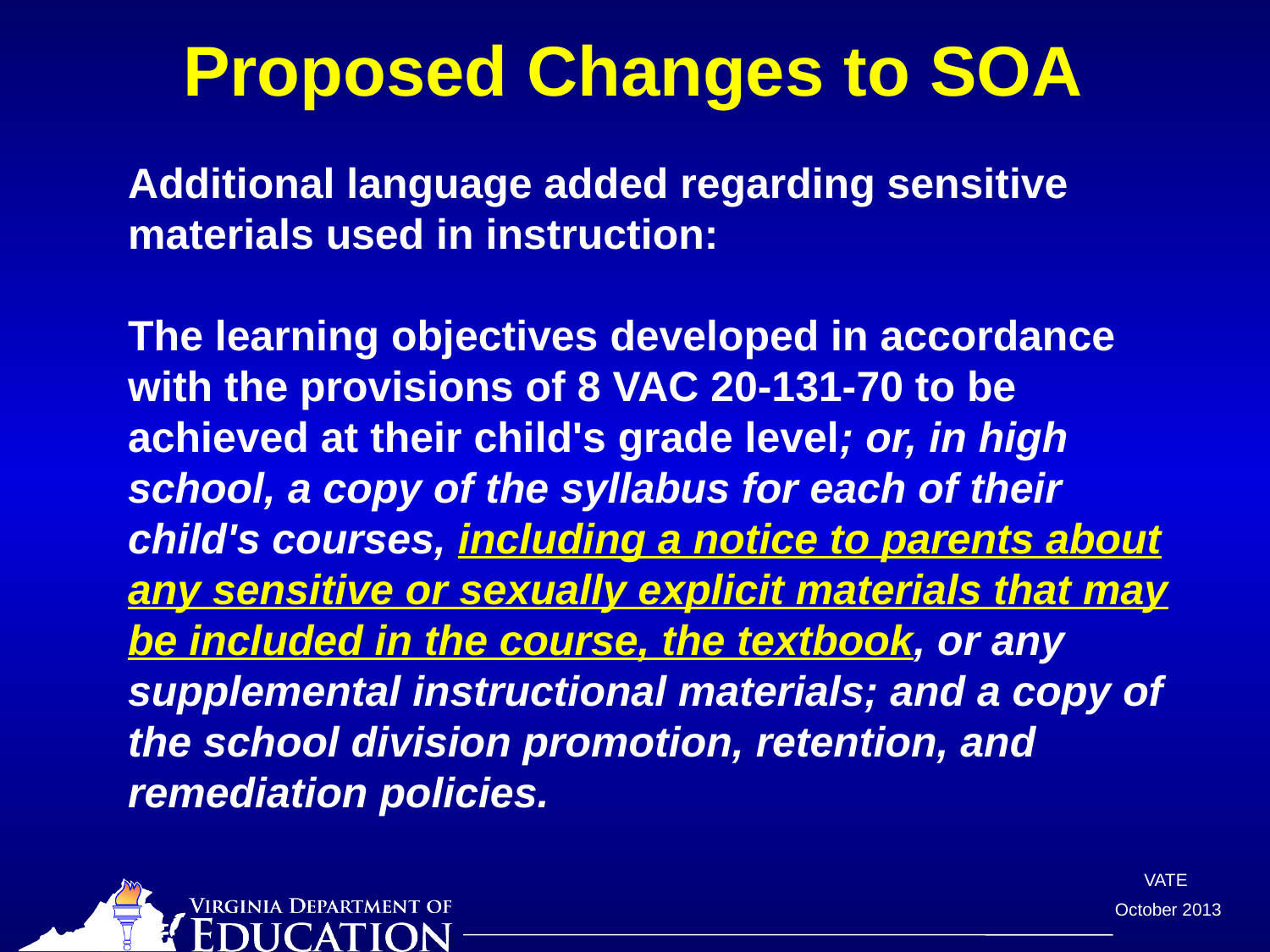

# Proposed Changes to SOA
	Additional language added regarding sensitive materials used in instruction:

	The learning objectives developed in accordance with the provisions of 8 VAC 20-131-70 to be achieved at their child's grade level; or, in high school, a copy of the syllabus for each of their child's courses, including a notice to parents about any sensitive or sexually explicit materials that may be included in the course, the textbook, or any supplemental instructional materials; and a copy of the school division promotion, retention, and remediation policies.